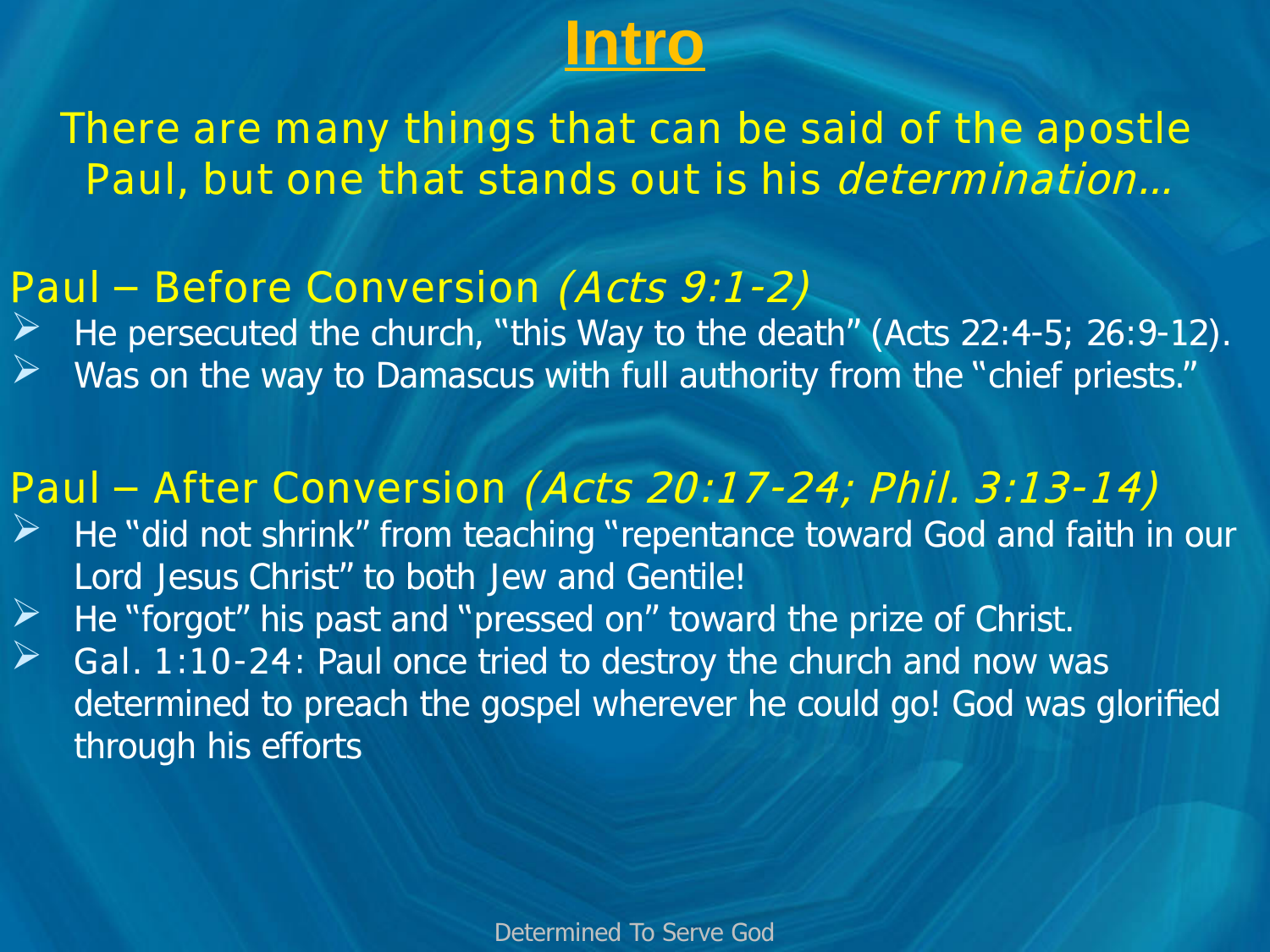

# Intro
There are many things that can be said of the apostle
Paul, but one that stands out is his determination…
Paul – Before Conversion (Acts 9:1-2)
He persecuted the church, “this Way to the death” (Acts 22:4-5; 26:9-12).
Was on the way to Damascus with full authority from the “chief priests.”
Paul – After Conversion (Acts 20:17-24; Phil. 3:13-14)
He “did not shrink” from teaching “repentance toward God and faith in our Lord Jesus Christ” to both Jew and Gentile!
He “forgot” his past and “pressed on” toward the prize of Christ.
Gal. 1:10-24: Paul once tried to destroy the church and now was determined to preach the gospel wherever he could go! God was glorified through his efforts
Determined To Serve God